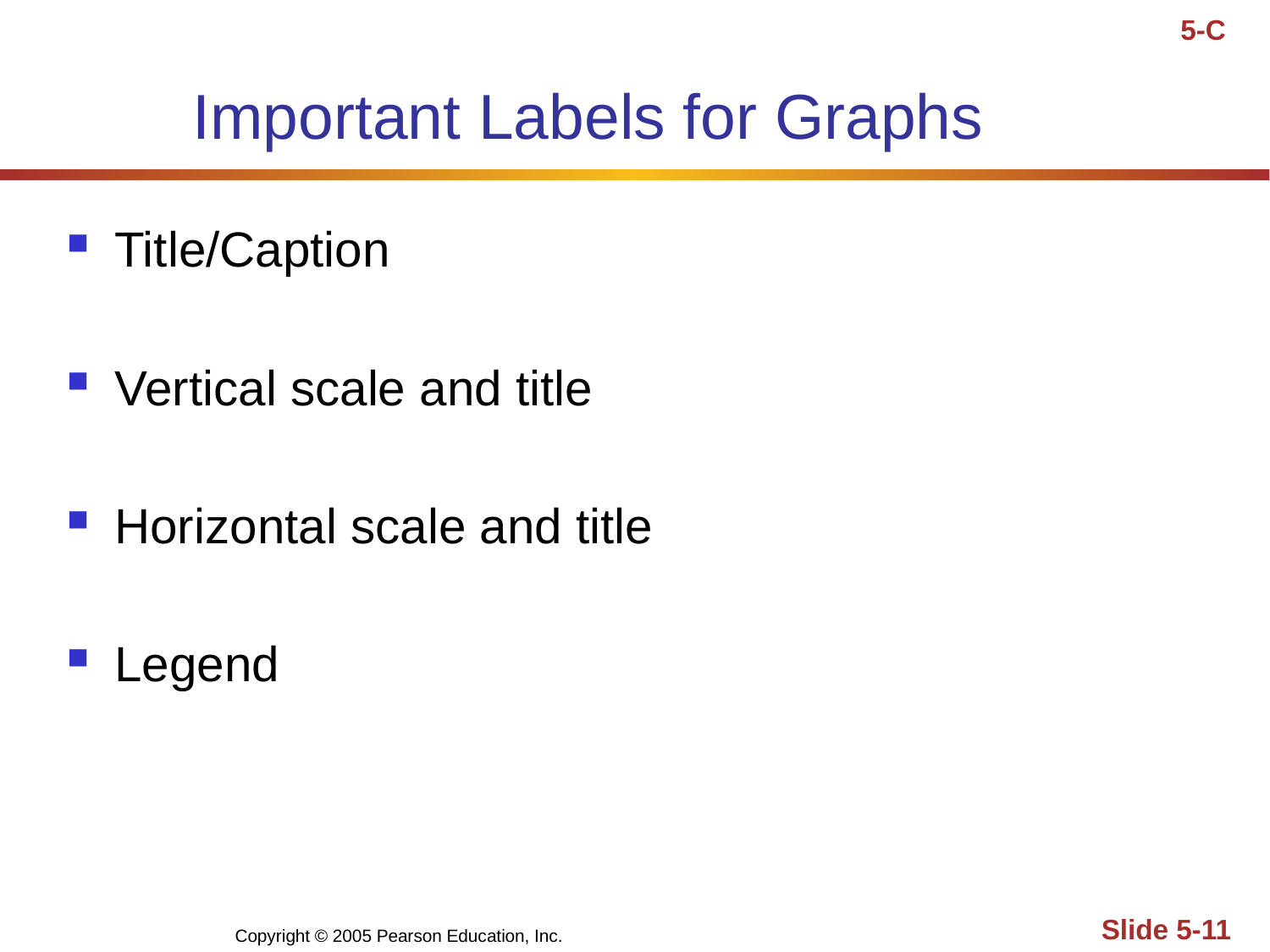

5-C
# Important Labels for Graphs
Title/Caption

Vertical scale and title

Horizontal scale and title

Legend
Copyright © 2005 Pearson Education, Inc.
Slide 5-11